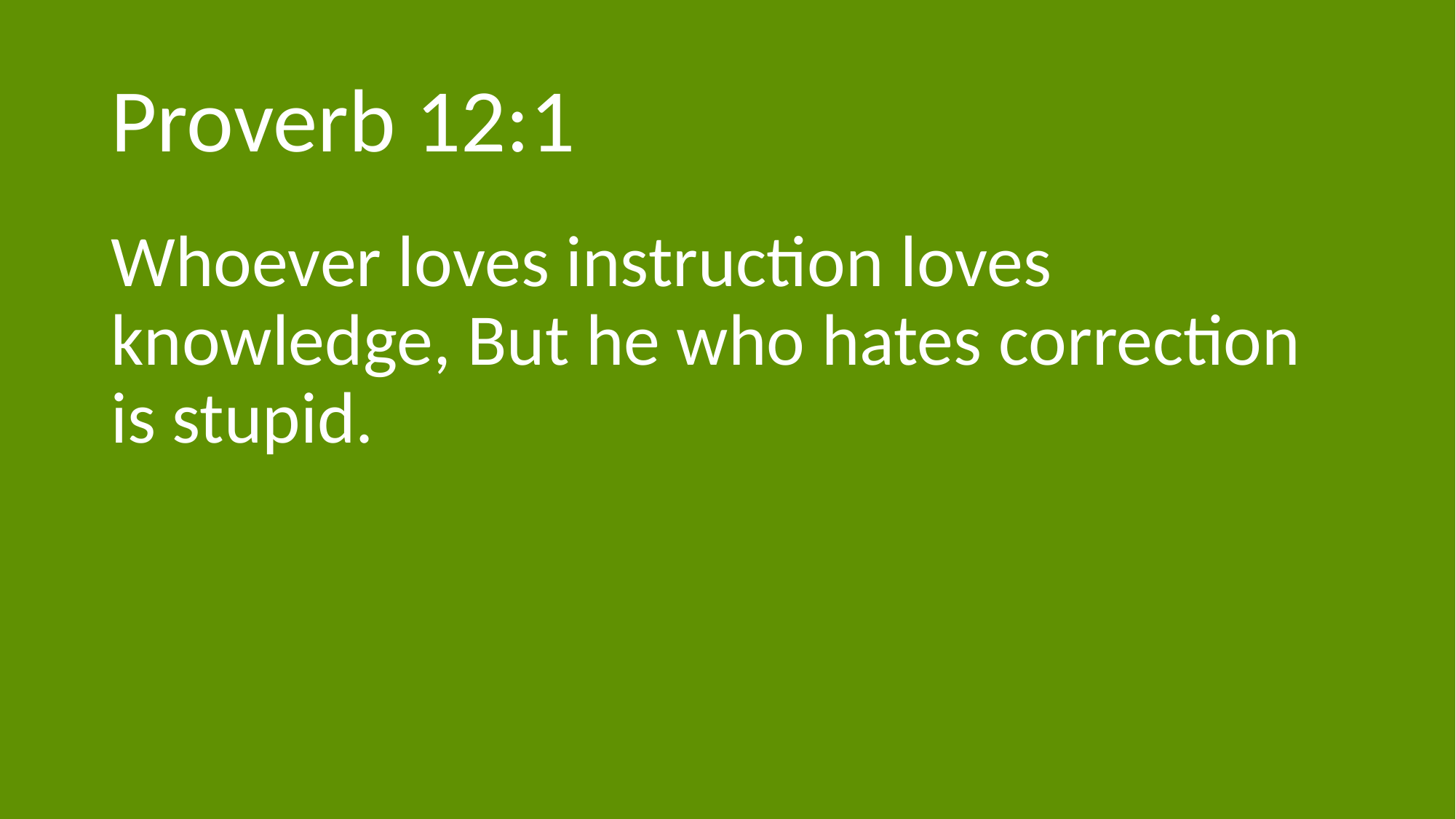

# Proverb 12:1
Whoever loves instruction loves knowledge, But he who hates correction is stupid.